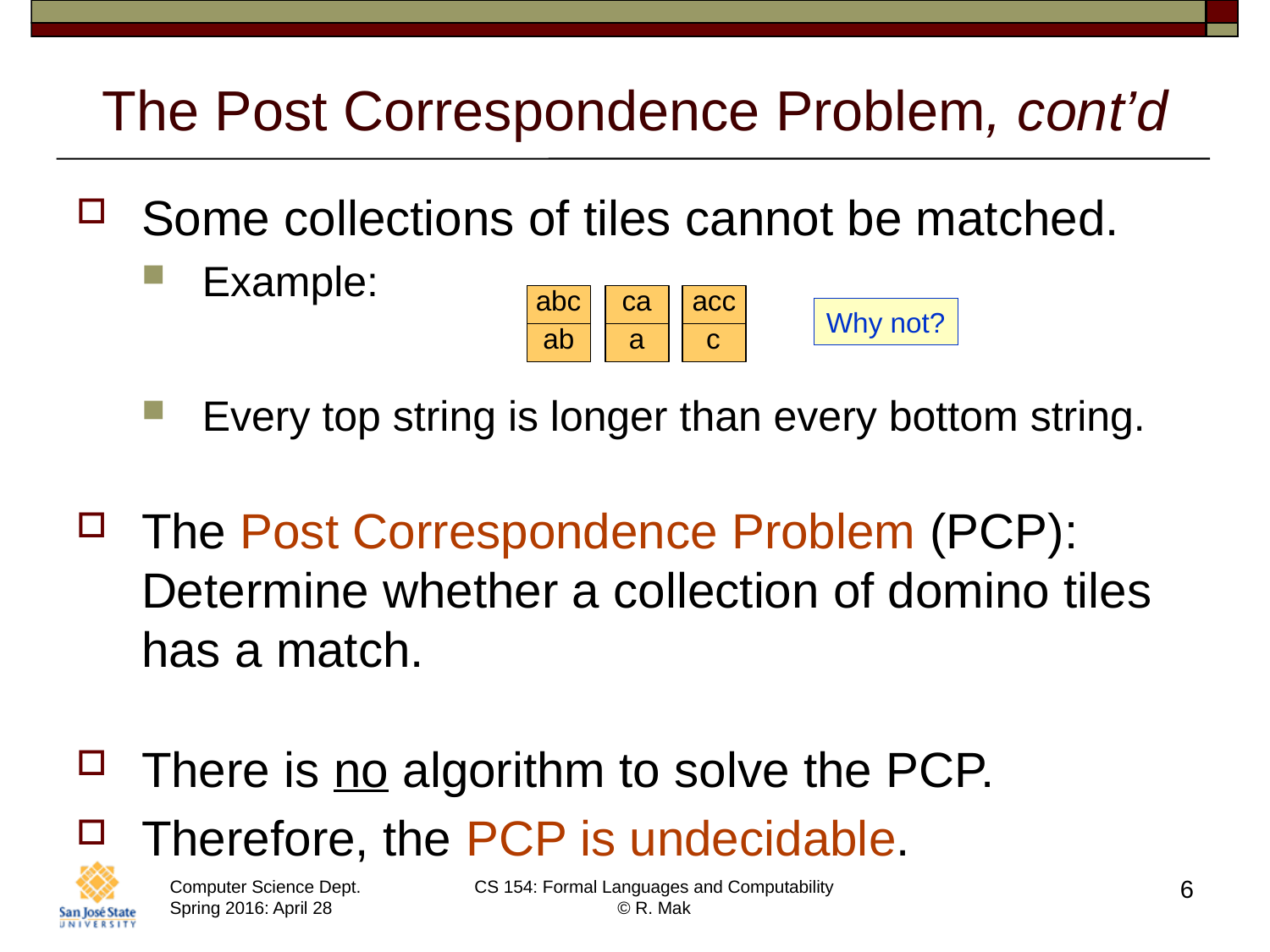

# The Post Correspondence Problem, cont’d
Some collections of tiles cannot be matched.
Example:

Every top string is longer than every bottom string.

The Post Correspondence Problem (PCP):
Determine whether a collection of domino tiles
has a match.

There is no algorithm to solve the PCP.
Therefore, the PCP is undecidable.
abc

ab

ca

a

acc

c

Why not?
6